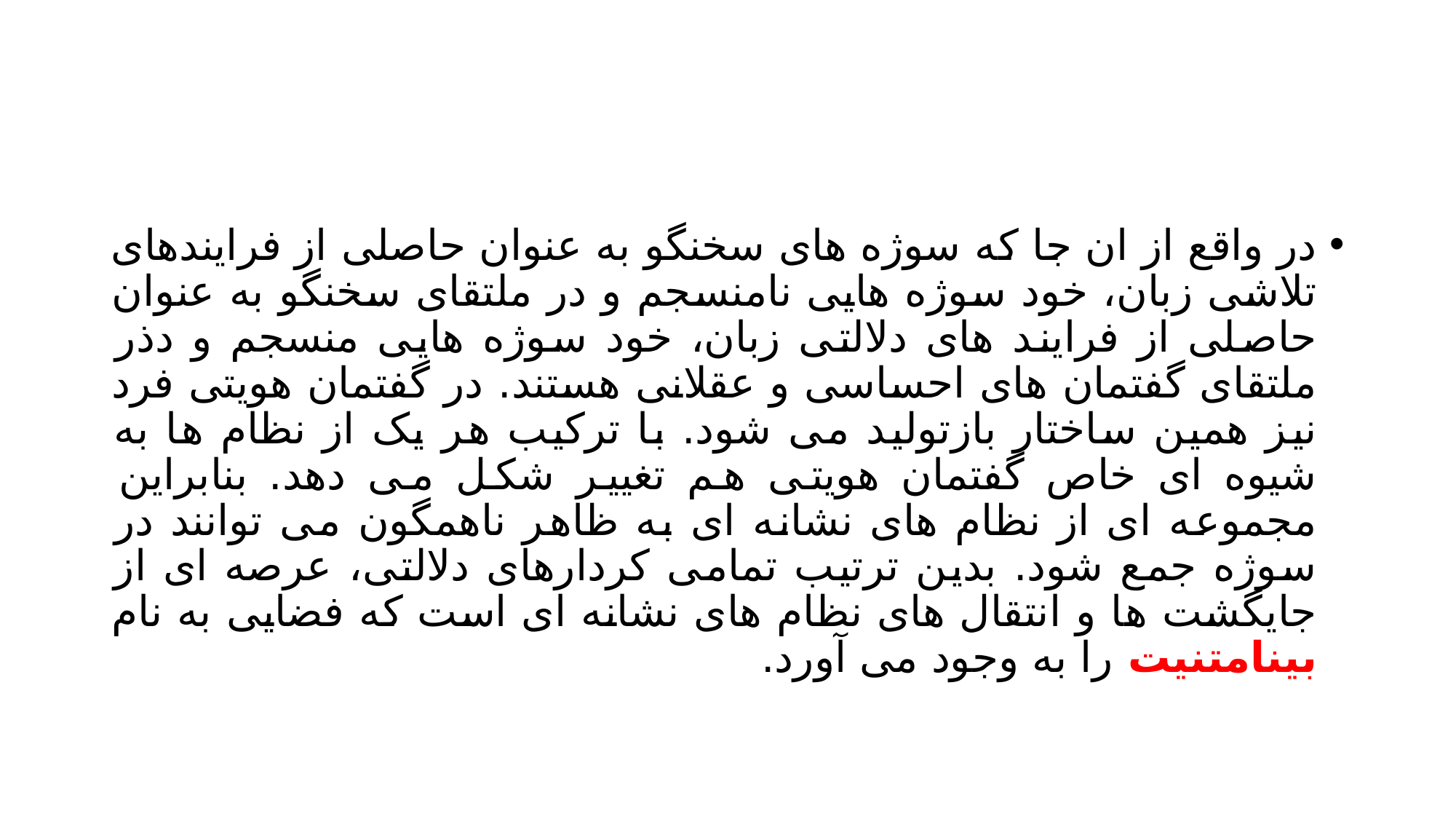

#
در واقع از ان جا که سوژه های سخنگو به عنوان حاصلی از فرایندهای تلاشی زبان، خود سوژه هایی نامنسجم و در ملتقای سخنگو به عنوان حاصلی از فرایند های دلالتی زبان، خود سوژه هایی منسجم و دذر ملتقای گفتمان های احساسی و عقلانی هستند. در گفتمان هویتی فرد نیز همین ساختار بازتولید می شود. با ترکیب هر یک از نظام ها به شیوه ای خاص گفتمان هویتی هم تغییر شکل می دهد. بنابراین مجموعه ای از نظام های نشانه ای به ظاهر ناهمگون می توانند در سوژه جمع شود. بدین ترتیب تمامی کردارهای دلالتی، عرصه ای از جایگشت ها و انتقال های نظام های نشانه ای است که فضایی به نام بینامتنیت را به وجود می آورد.